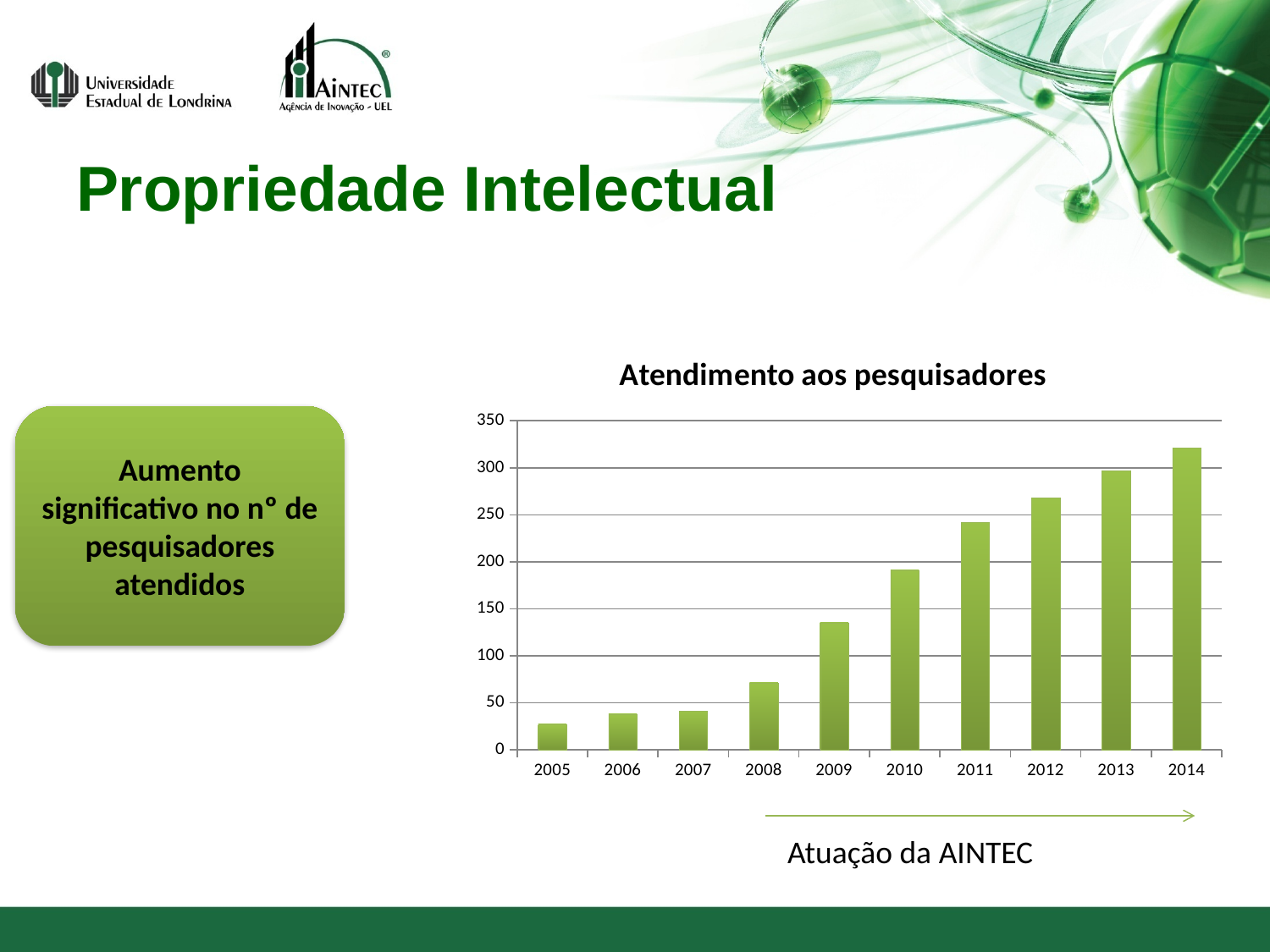

# Propriedade Intelectual

### Chart:

| Category | Atendimento aos pesquisadores |
|---|---|
| 2005 | 27.0 |
| 2006 | 38.0 |
| 2007 | 41.0 |
| 2008 | 71.0 |
| 2009 | 135.0 |
| 2010 | 191.0 |
| 2011 | 242.0 |
| 2012 | 268.0 |
| 2013 | 297.0 |
| 2014 | 321.0 |
Aumento significativo no nº de pesquisadores atendidos
Atuação da AINTEC